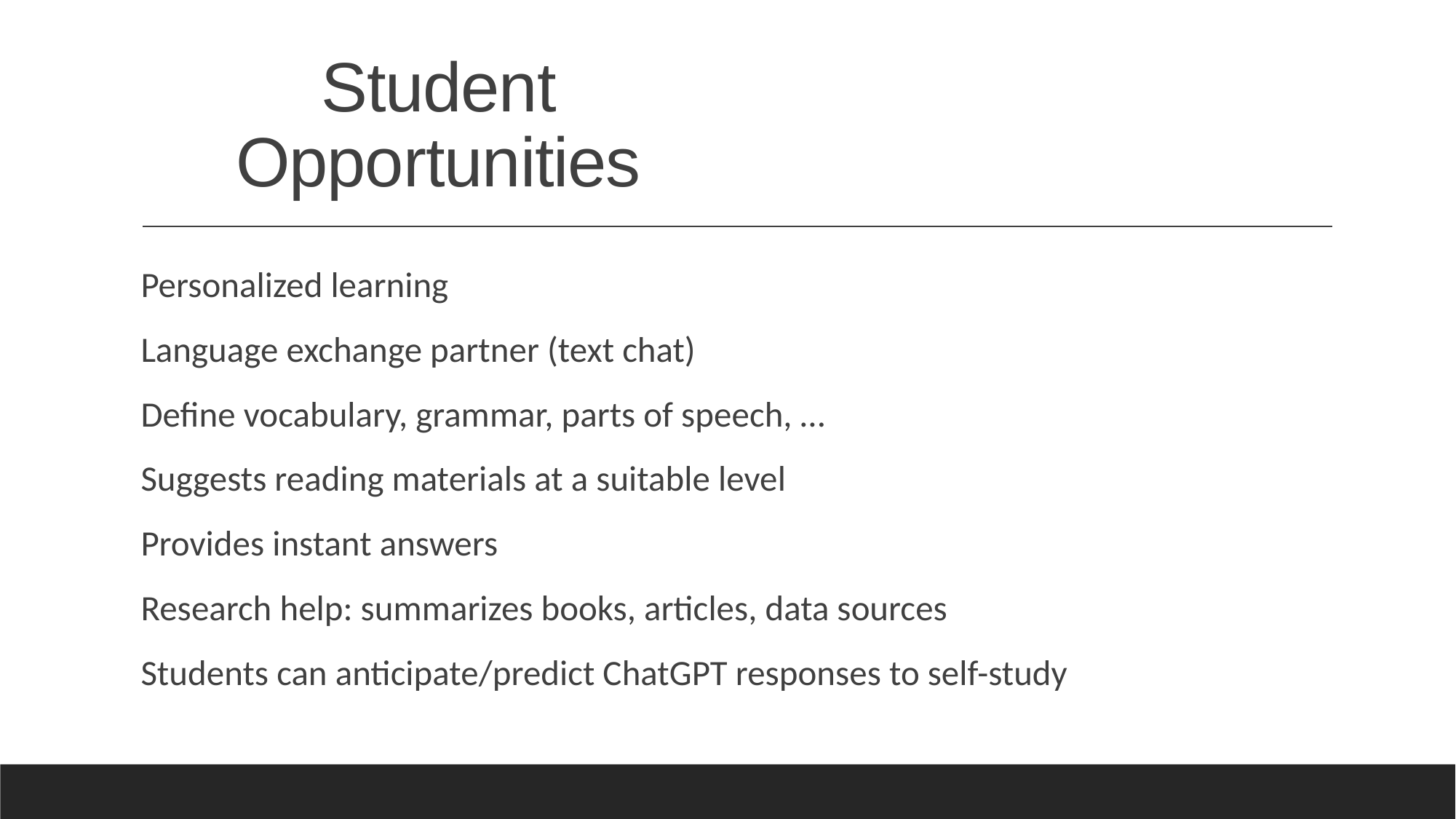

# Student Opportunities
Personalized learning
Language exchange partner (text chat)
Define vocabulary, grammar, parts of speech, …
Suggests reading materials at a suitable level
Provides instant answers
Research help: summarizes books, articles, data sources
Students can anticipate/predict ChatGPT responses to self-study